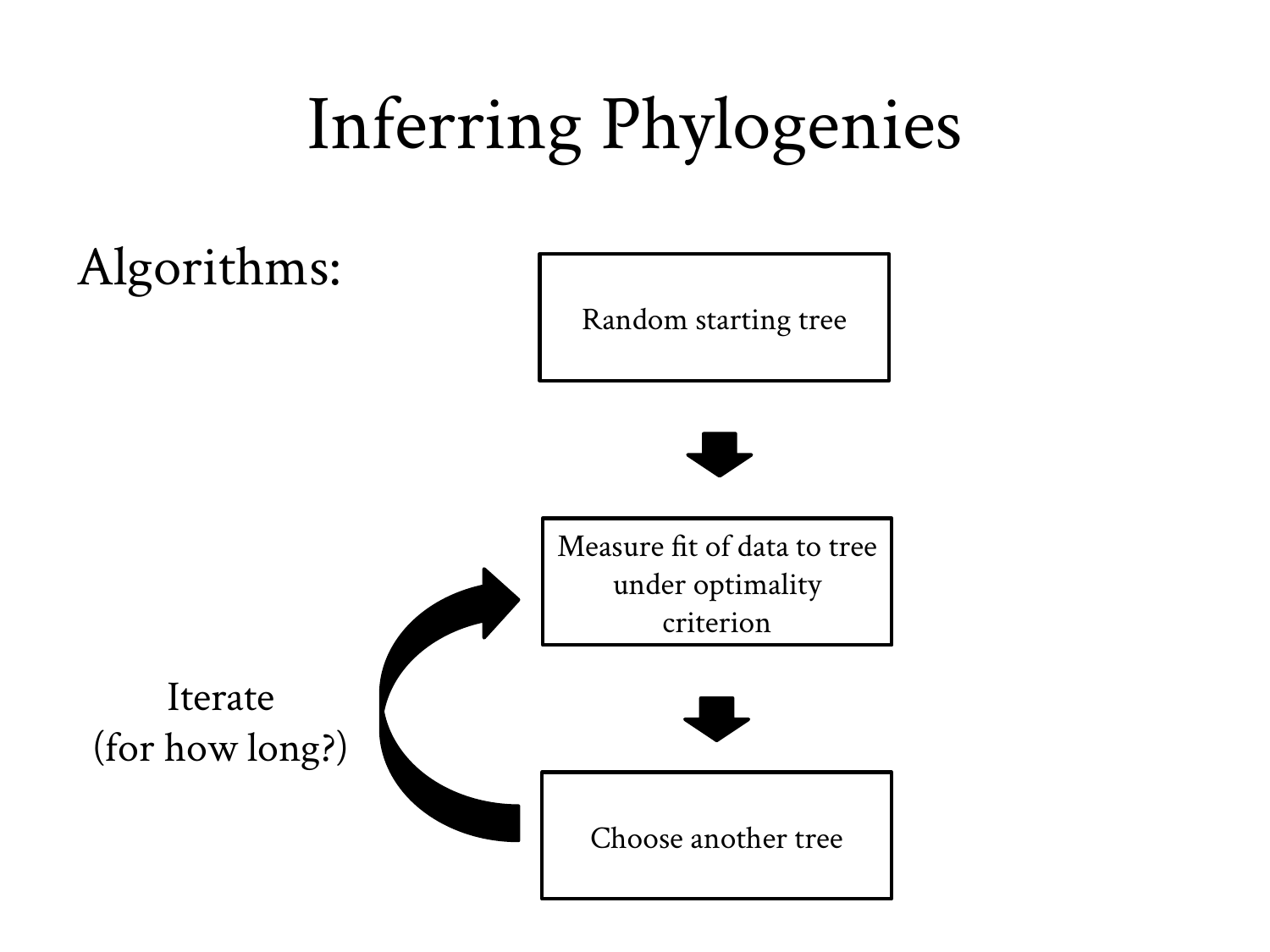

# Inferring Phylogenies
Algorithms:
Random starting tree

Measure fit of data to tree under optimality criterion

Iterate
(for how long?)

Choose another tree